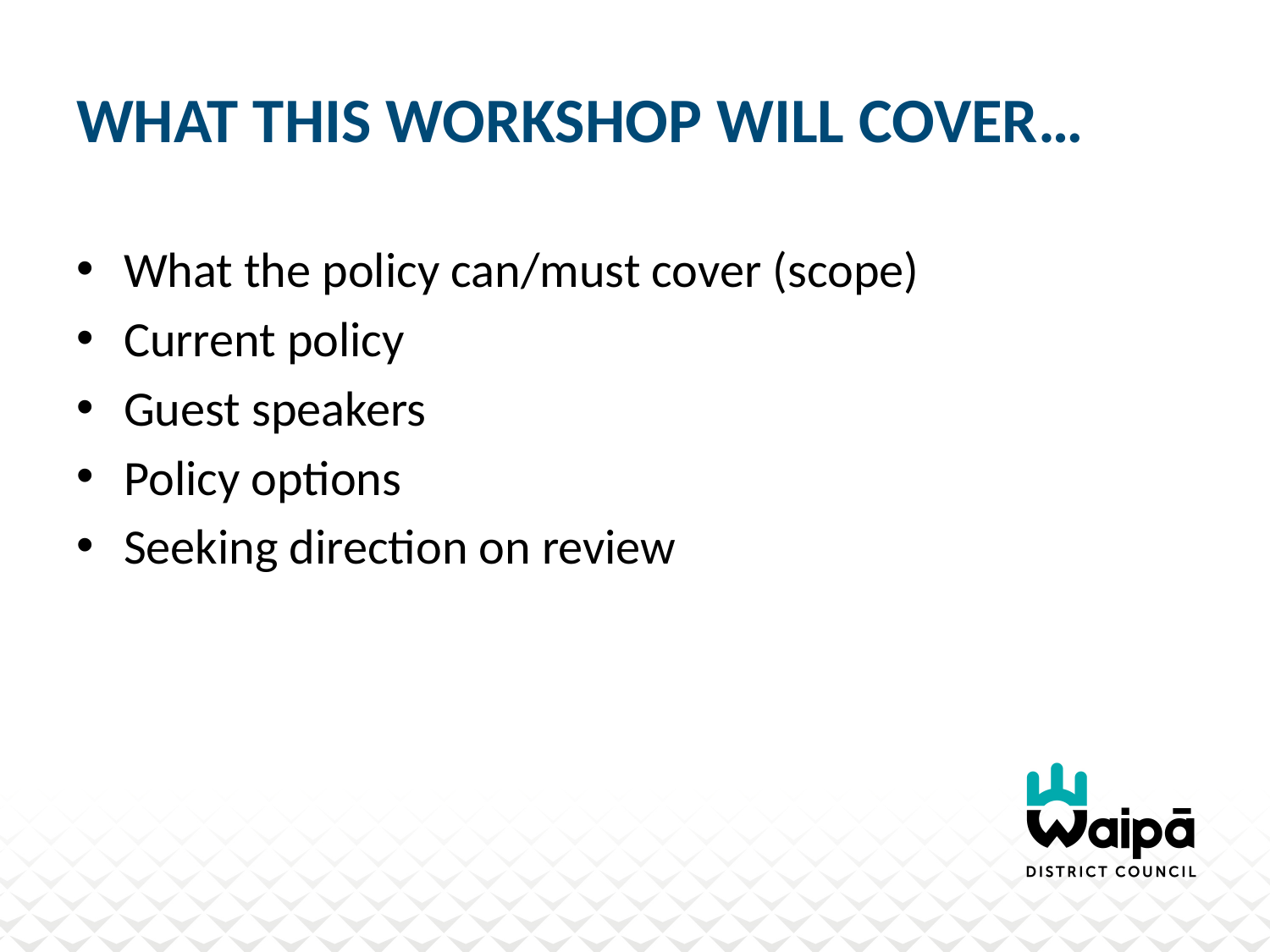

# What this workshop will cover…
What the policy can/must cover (scope)
Current policy
Guest speakers
Policy options
Seeking direction on review